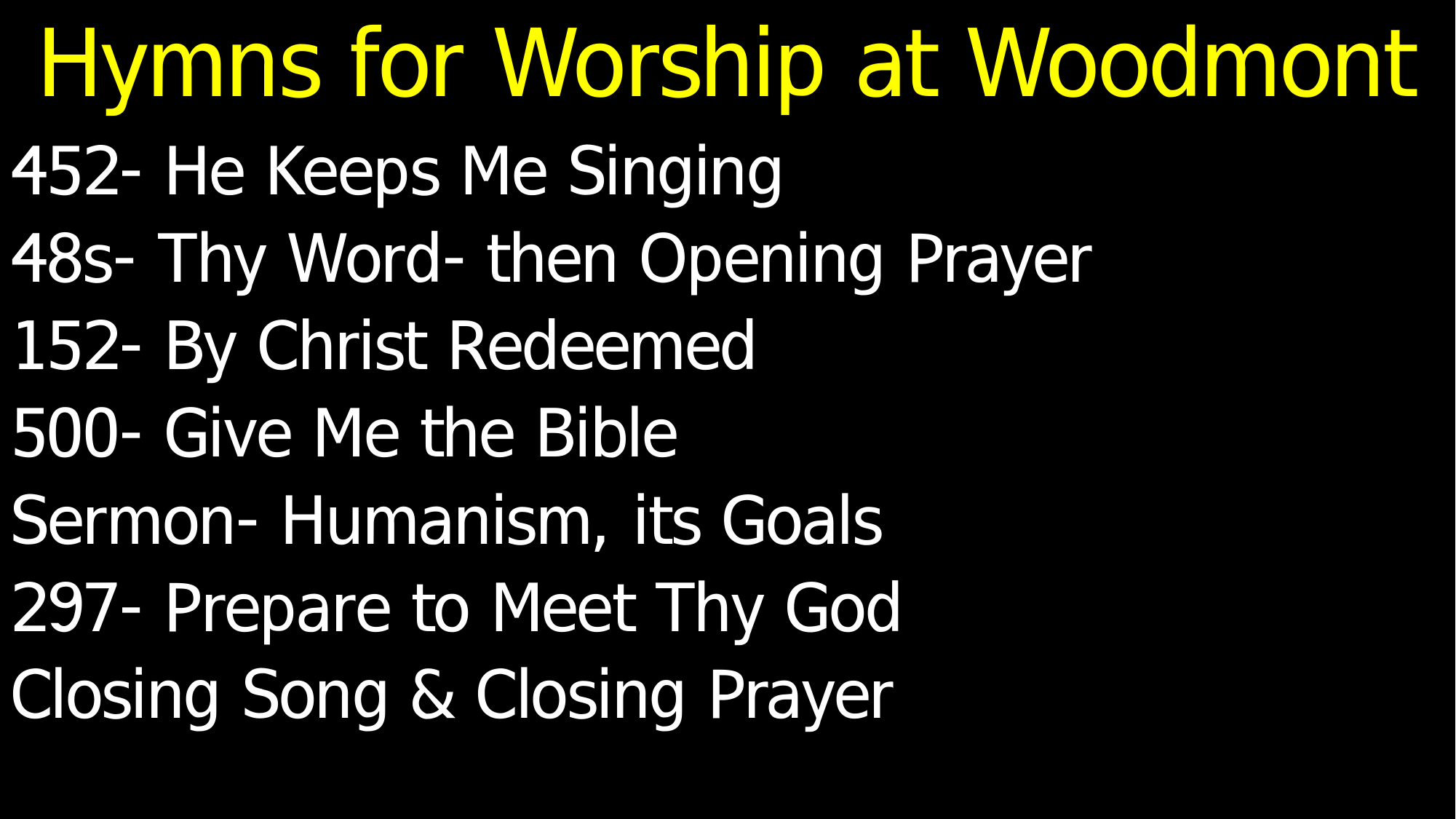

# Hymns for Worship at Woodmont
452- He Keeps Me Singing
48s- Thy Word- then Opening Prayer
152- By Christ Redeemed
500- Give Me the Bible
Sermon- Humanism, its Goals
297- Prepare to Meet Thy God
Closing Song & Closing Prayer